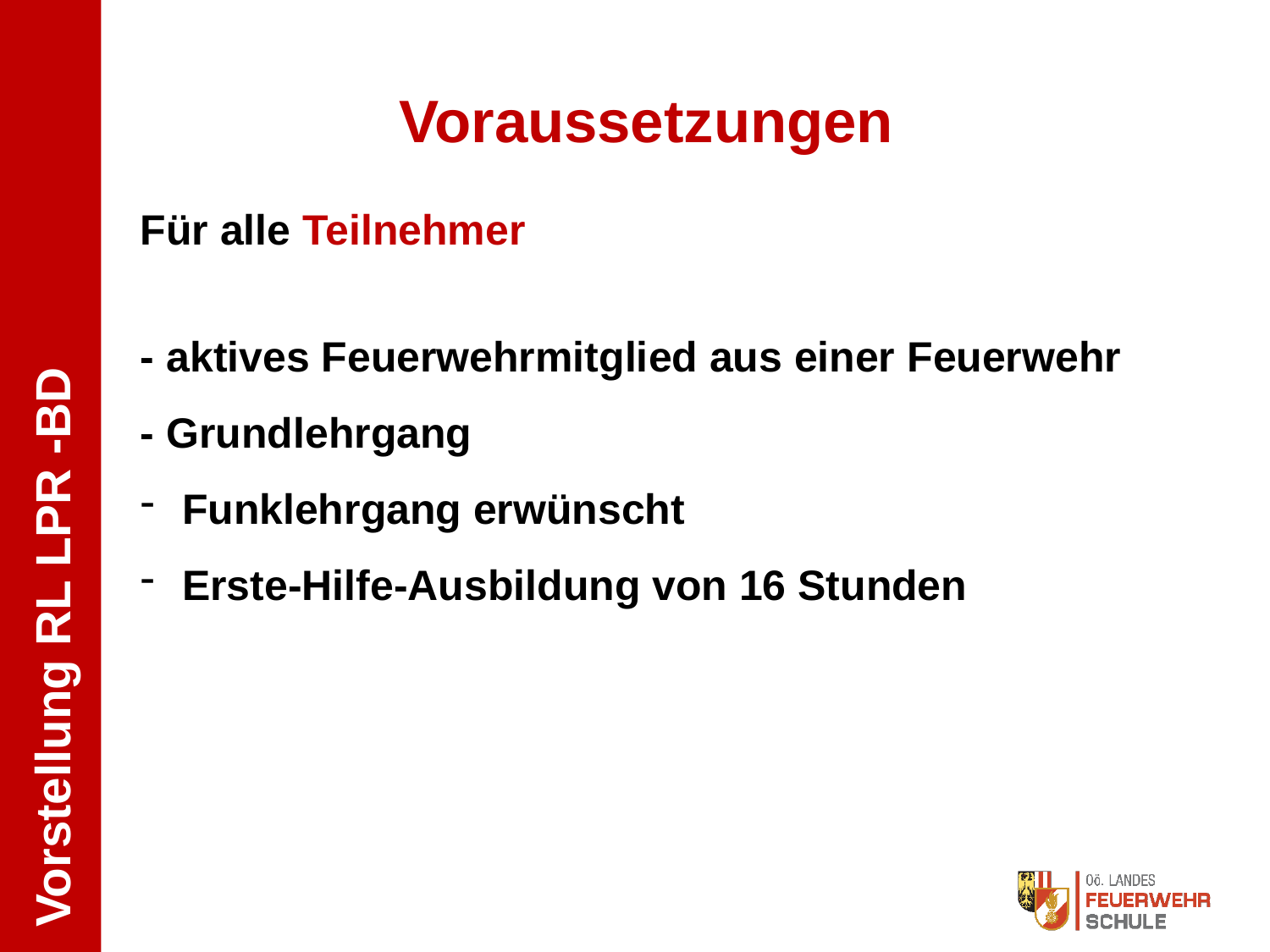

Voraussetzungen
Für alle Teilnehmer

- aktives Feuerwehrmitglied aus einer Feuerwehr
- Grundlehrgang
 Funklehrgang erwünscht
 Erste-Hilfe-Ausbildung von 16 Stunden